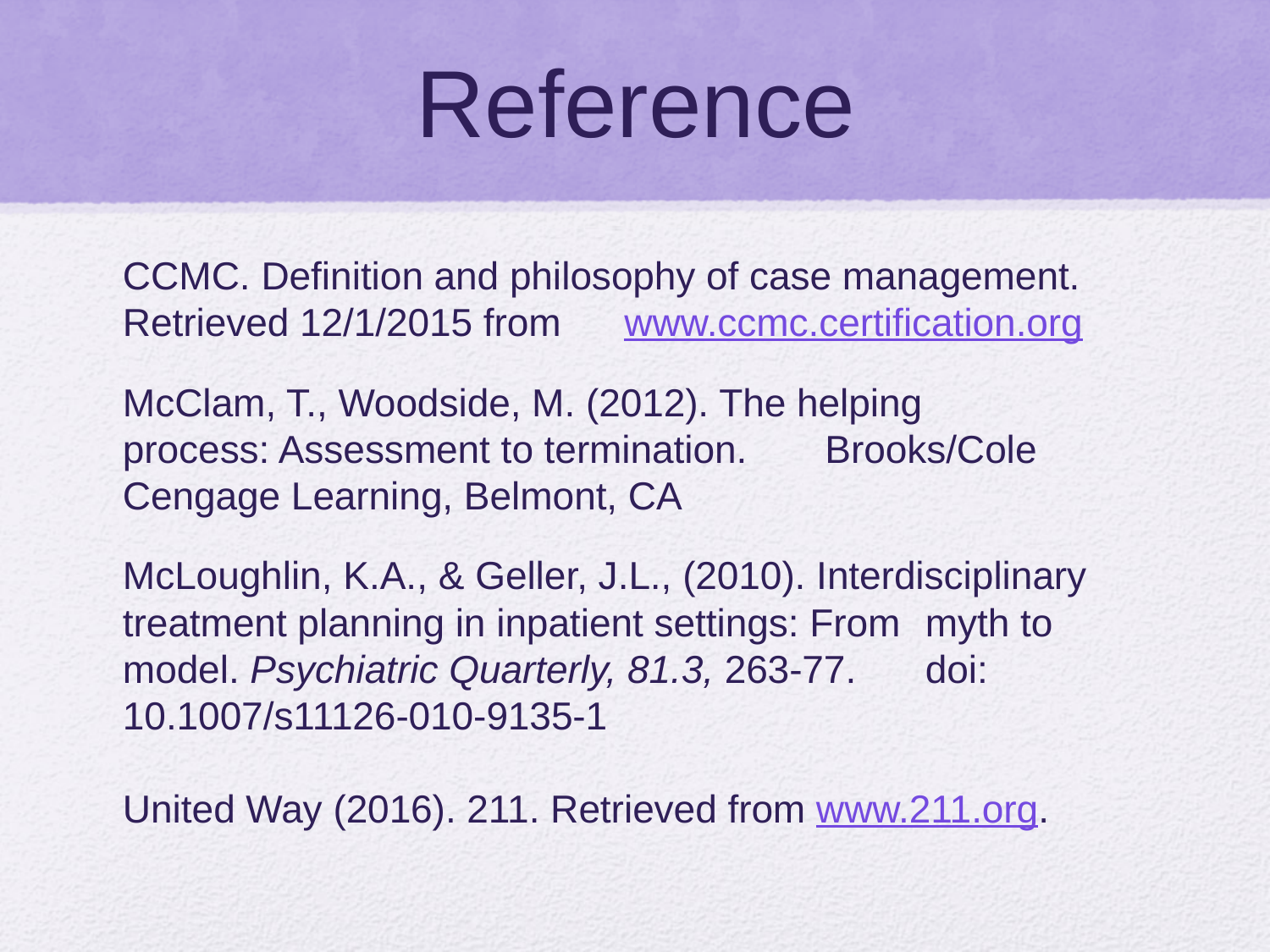

# Reference
CCMC. Definition and philosophy of case management. 	Retrieved 12/1/2015 from 	www.ccmc.certification.org
McClam, T., Woodside, M. (2012). The helping 	process: Assessment to termination. 	Brooks/Cole Cengage Learning, Belmont, CA
McLoughlin, K.A., & Geller, J.L., (2010). Interdisciplinary 	treatment planning in inpatient settings: From 	myth to model. Psychiatric Quarterly, 81.3, 263-77. 	doi: 10.1007/s11126-010-9135-1
United Way (2016). 211. Retrieved from www.211.org.